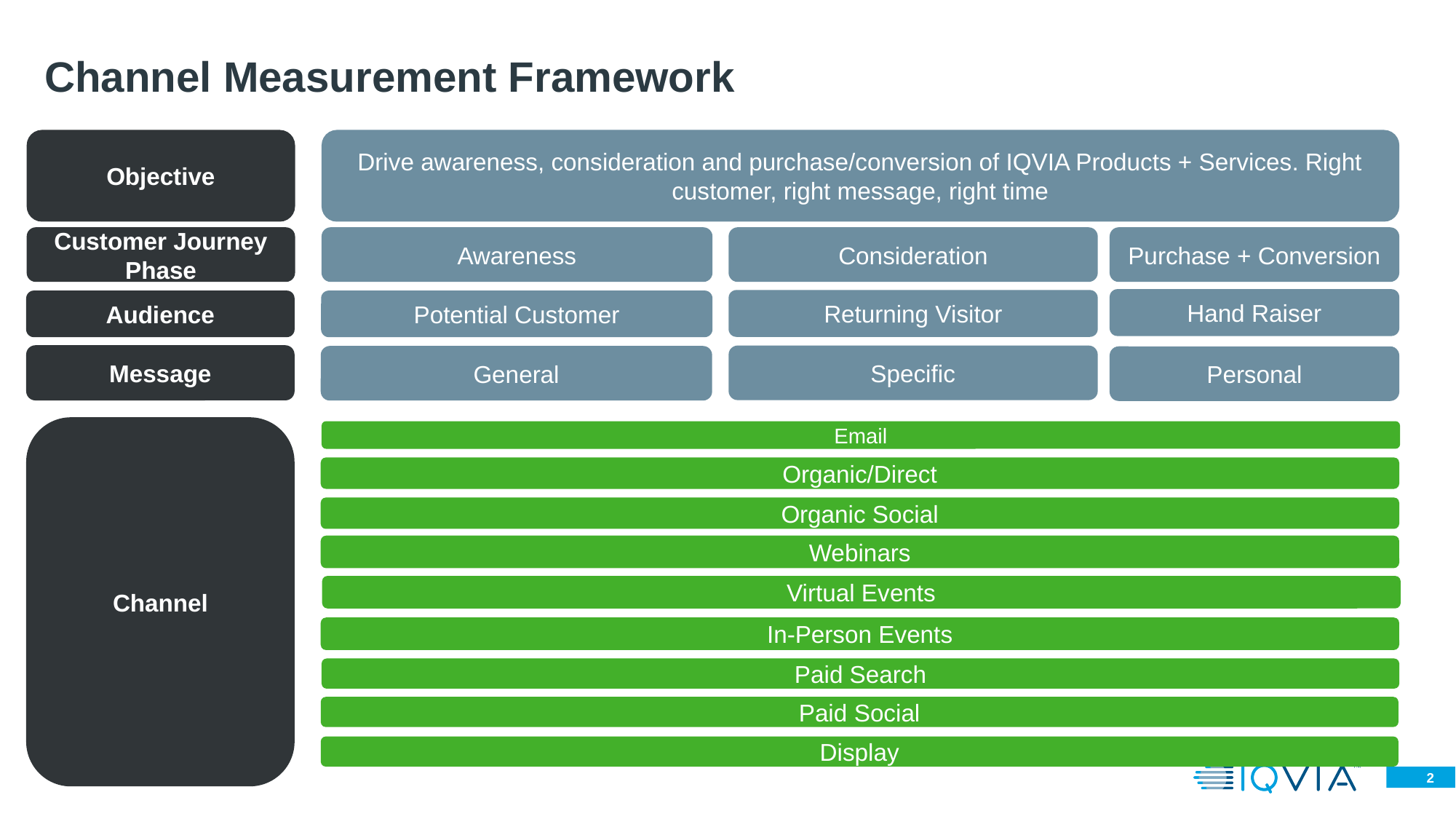

# Channel Measurement Framework
Objective
Drive awareness, consideration and purchase/conversion of IQVIA Products + Services. Right customer, right message, right time
Purchase + Conversion
Customer Journey Phase
Awareness
Consideration
Hand Raiser
Returning Visitor
Audience
Potential Customer
Message
Specific
General
Personal
Channel
Email
Organic/Direct
Organic Social
Webinars
Virtual Events
In-Person Events
Paid Search
Paid Social
Display